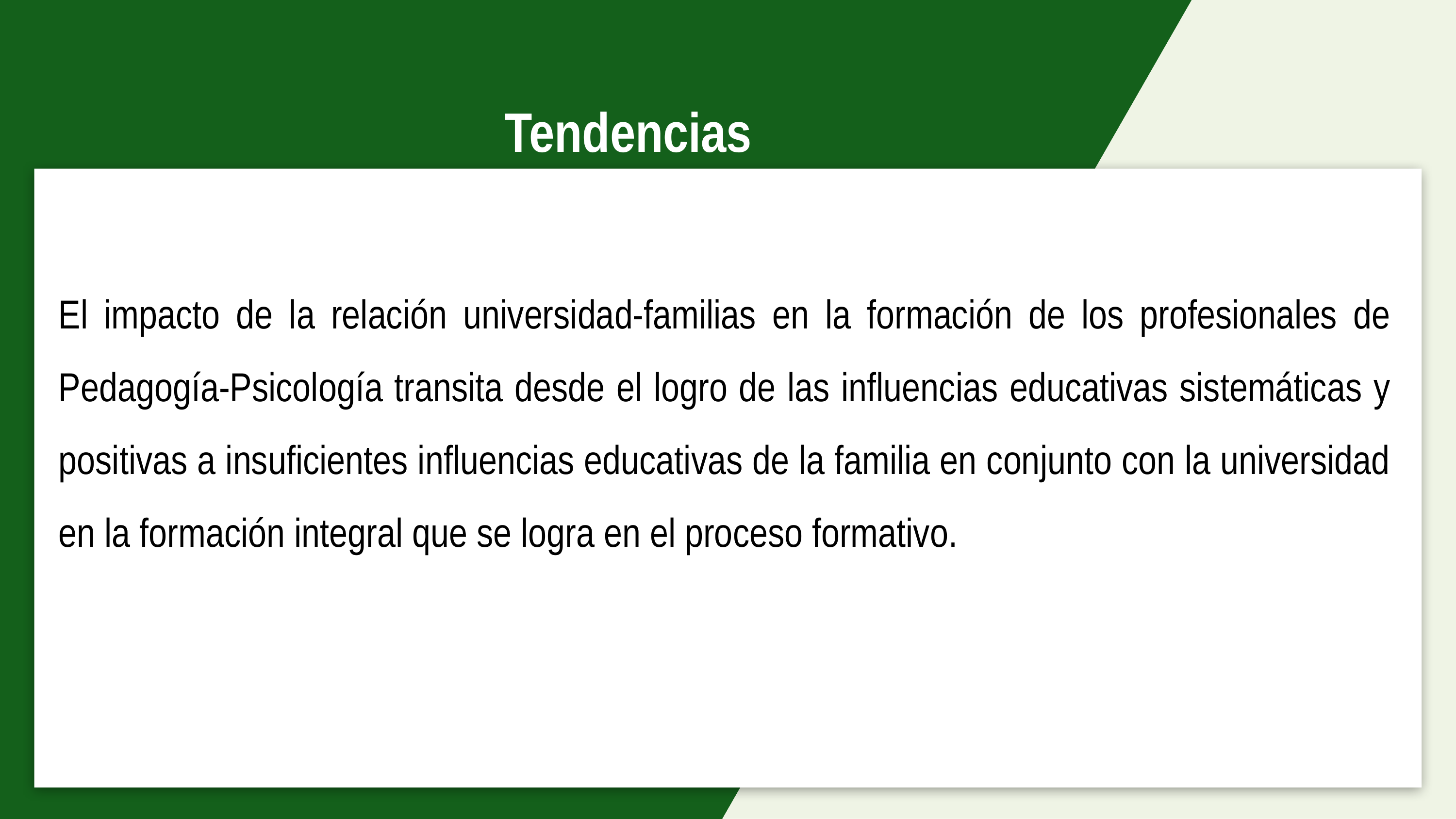

# Tendencias
El impacto de la relación universidad-familias en la formación de los profesionales de Pedagogía-Psicología transita desde el logro de las influencias educativas sistemáticas y positivas a insuficientes influencias educativas de la familia en conjunto con la universidad en la formación integral que se logra en el proceso formativo.